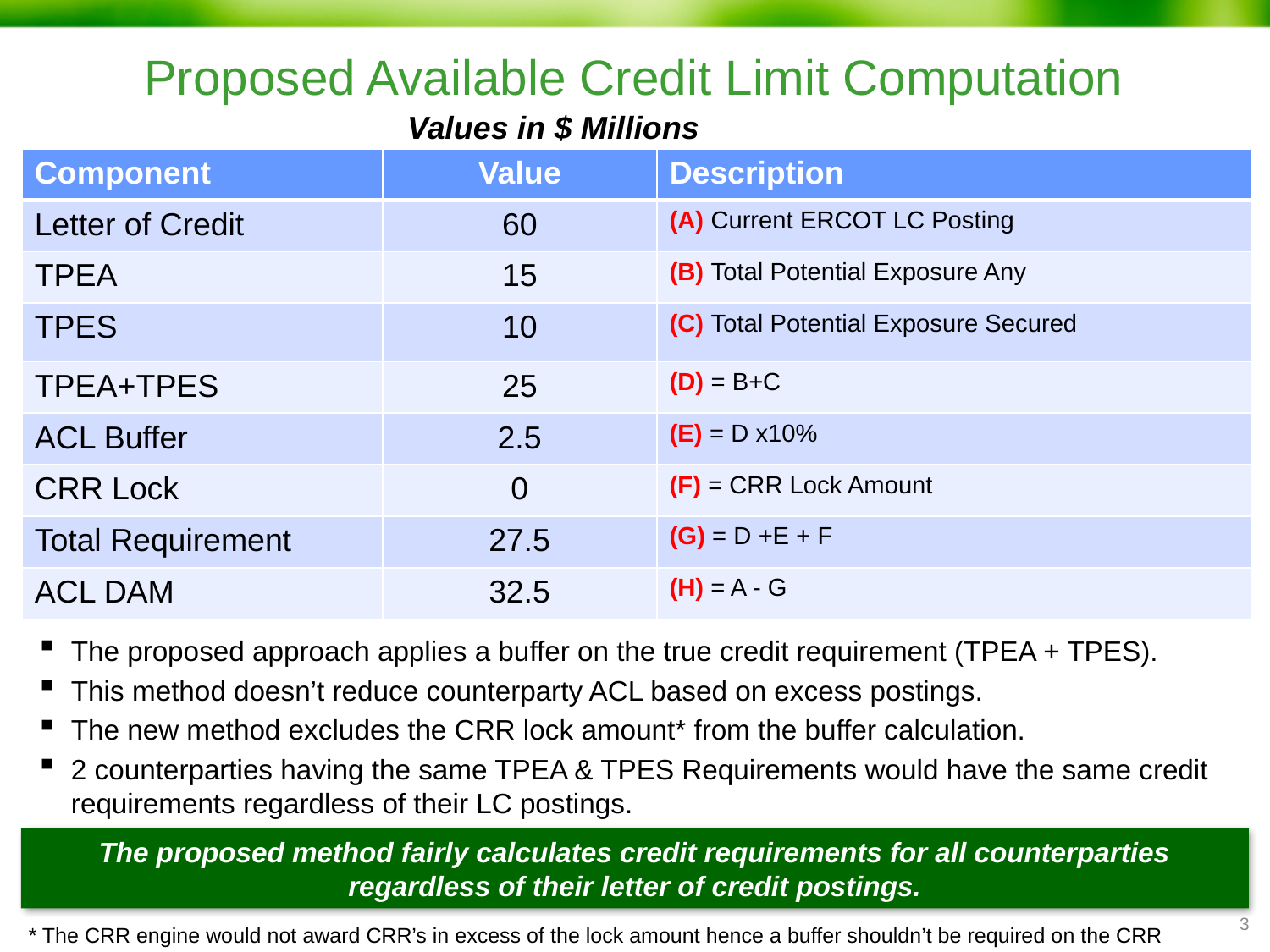

Proposed Available Credit Limit Computation
Values in $ Millions
| Component | Value | Description |
| --- | --- | --- |
| Letter of Credit | 60 | (A) Current ERCOT LC Posting |
| TPEA | 15 | (B) Total Potential Exposure Any |
| TPES | 10 | (C) Total Potential Exposure Secured |
| TPEA+TPES | 25 | (D) = B+C |
| ACL Buffer | 2.5 | (E) = D x10% |
| CRR Lock | 0 | (F) = CRR Lock Amount |
| Total Requirement | 27.5 | (G) = D +E + F |
| ACL DAM | 32.5 | (H) = A - G |
The proposed approach applies a buffer on the true credit requirement (TPEA + TPES).
This method doesn’t reduce counterparty ACL based on excess postings.
The new method excludes the CRR lock amount* from the buffer calculation.
2 counterparties having the same TPEA & TPES Requirements would have the same credit requirements regardless of their LC postings.
The proposed method fairly calculates credit requirements for all counterparties regardless of their letter of credit postings.
3
* The CRR engine would not award CRR’s in excess of the lock amount hence a buffer shouldn’t be required on the CRR amount.